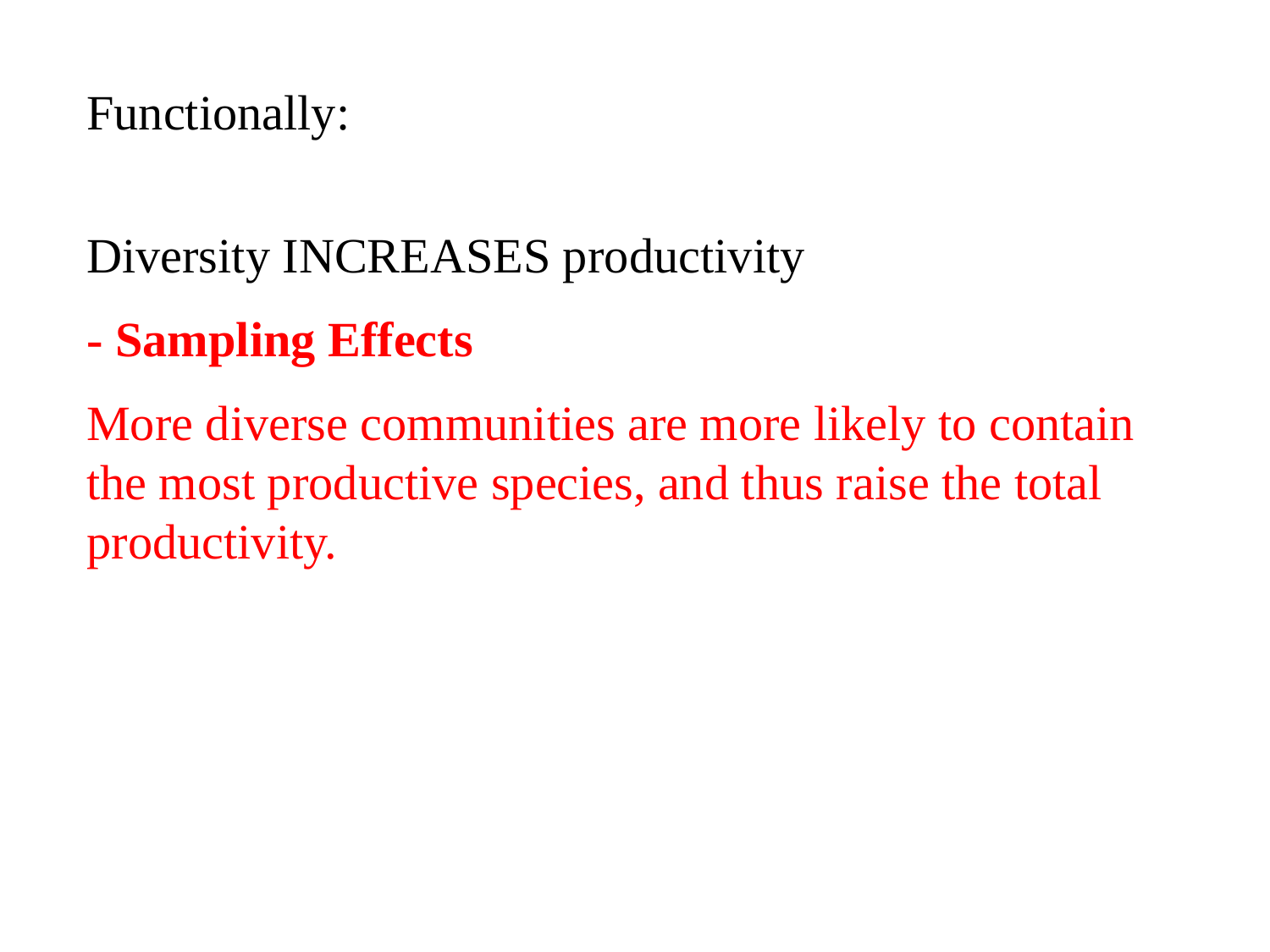

Functionally:

Diversity INCREASES productivity
- Sampling Effects
More diverse communities are more likely to contain the most productive species, and thus raise the total productivity.